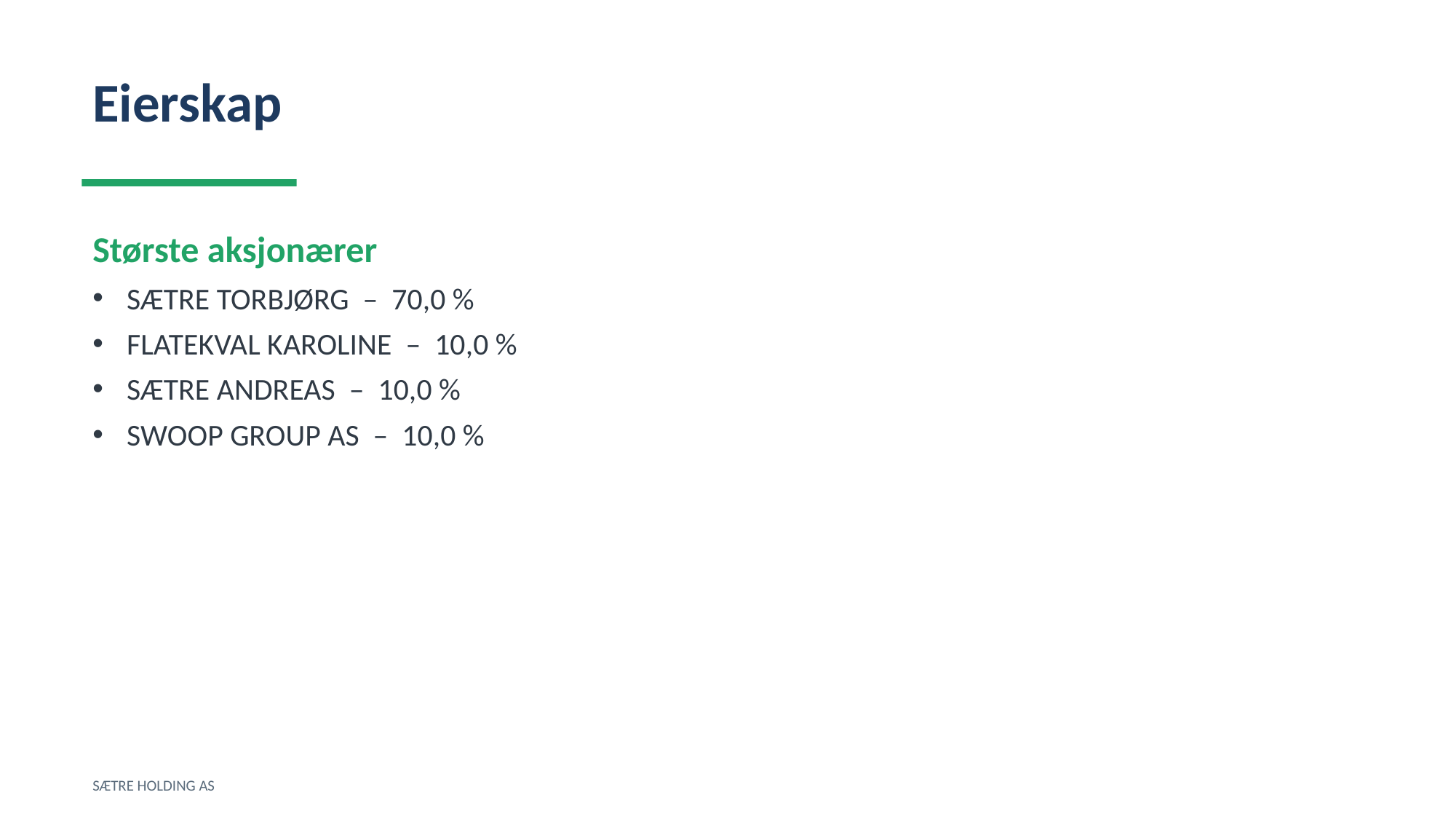

Eierskap

Største aksjonærer
SÆTRE TORBJØRG  –  70,0 %
FLATEKVAL KAROLINE  –  10,0 %
SÆTRE ANDREAS  –  10,0 %
SWOOP GROUP AS  –  10,0 %
SÆTRE HOLDING AS